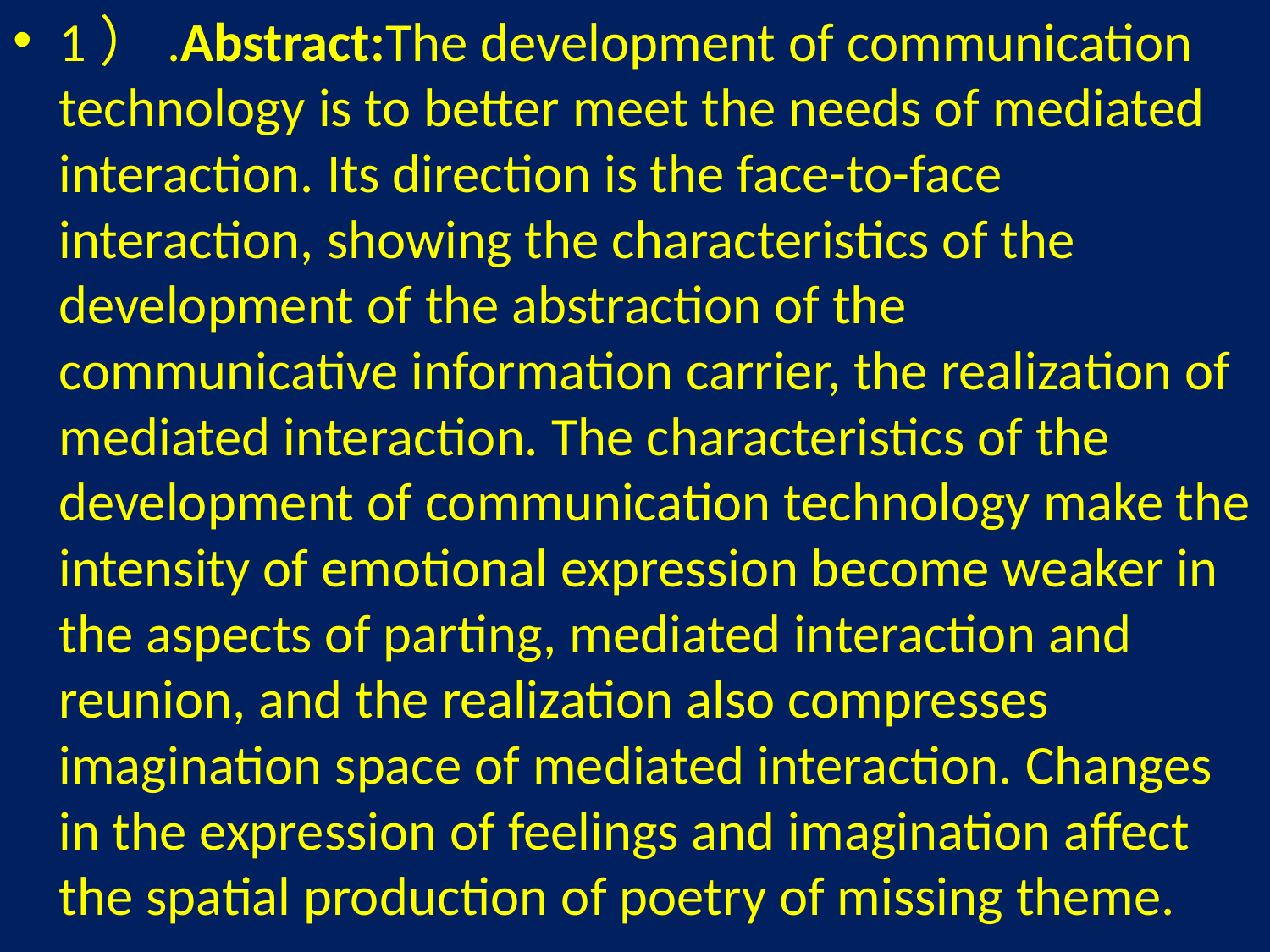

1）.Abstract:The development of communication technology is to better meet the needs of mediated interaction. Its direction is the face-to-face interaction, showing the characteristics of the development of the abstraction of the communicative information carrier, the realization of mediated interaction. The characteristics of the development of communication technology make the intensity of emotional expression become weaker in the aspects of parting, mediated interaction and reunion, and the realization also compresses imagination space of mediated interaction. Changes in the expression of feelings and imagination affect the spatial production of poetry of missing theme.